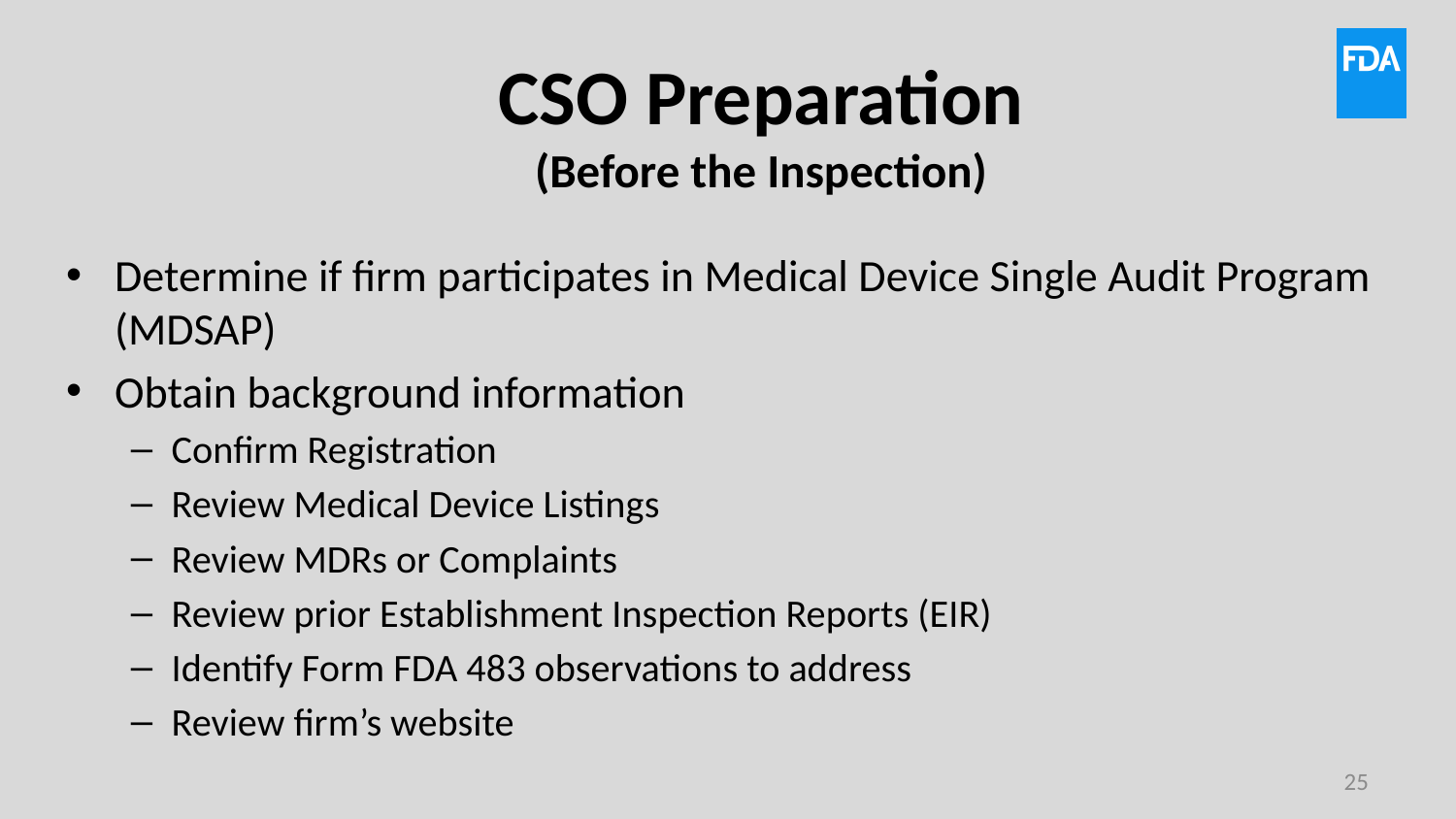

# CSO Preparation (Before the Inspection)
Determine if firm participates in Medical Device Single Audit Program (MDSAP)
Obtain background information
Confirm Registration
Review Medical Device Listings
Review MDRs or Complaints
Review prior Establishment Inspection Reports (EIR)
Identify Form FDA 483 observations to address
Review firm’s website

25